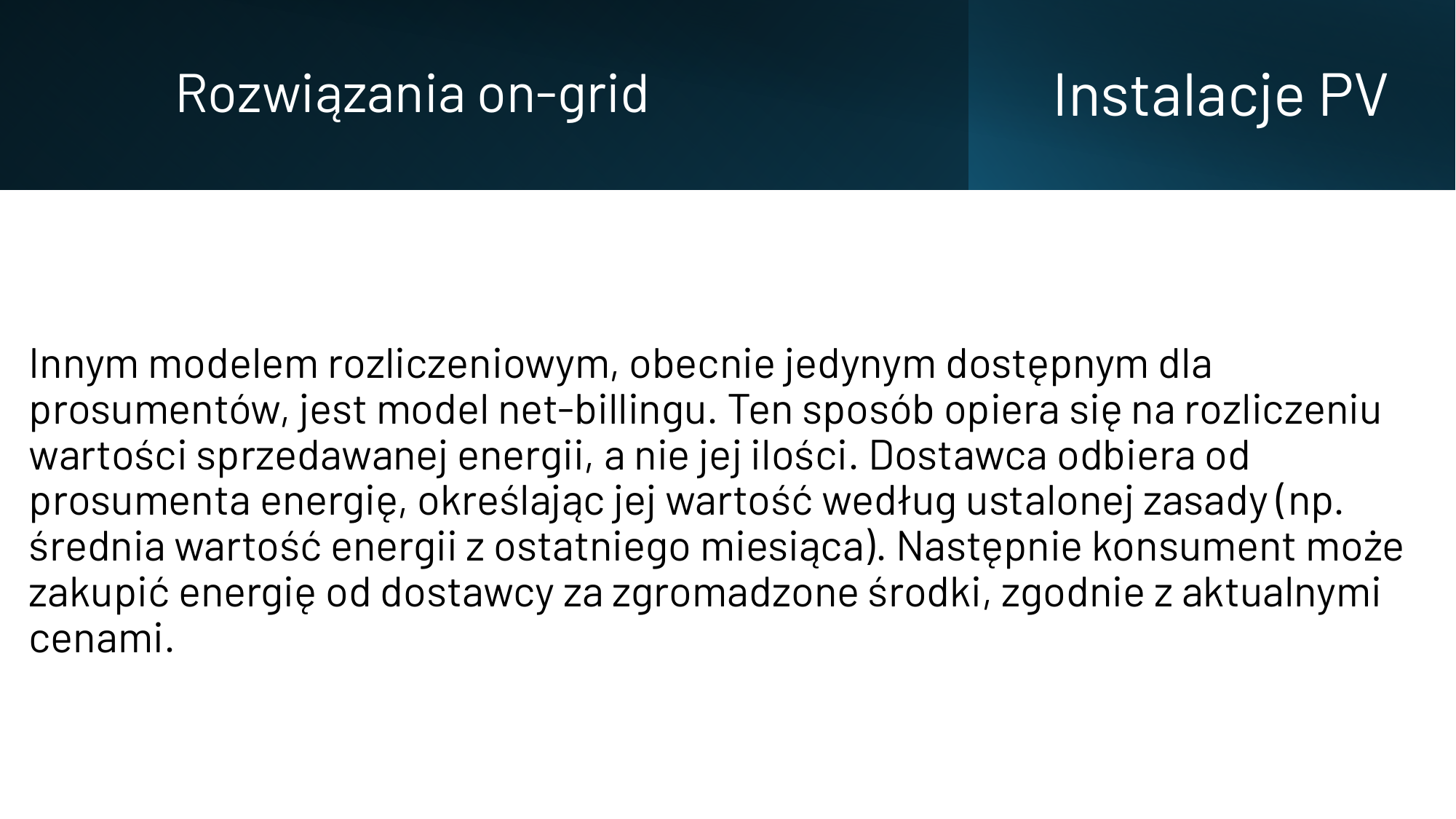

Rozwiązania on-grid
# Instalacje PV
Innym modelem rozliczeniowym, obecnie jedynym dostępnym dla prosumentów, jest model net-billingu. Ten sposób opiera się na rozliczeniu wartości sprzedawanej energii, a nie jej ilości. Dostawca odbiera od prosumenta energię, określając jej wartość według ustalonej zasady (np. średnia wartość energii z ostatniego miesiąca). Następnie konsument może zakupić energię od dostawcy za zgromadzone środki, zgodnie z aktualnymi cenami.